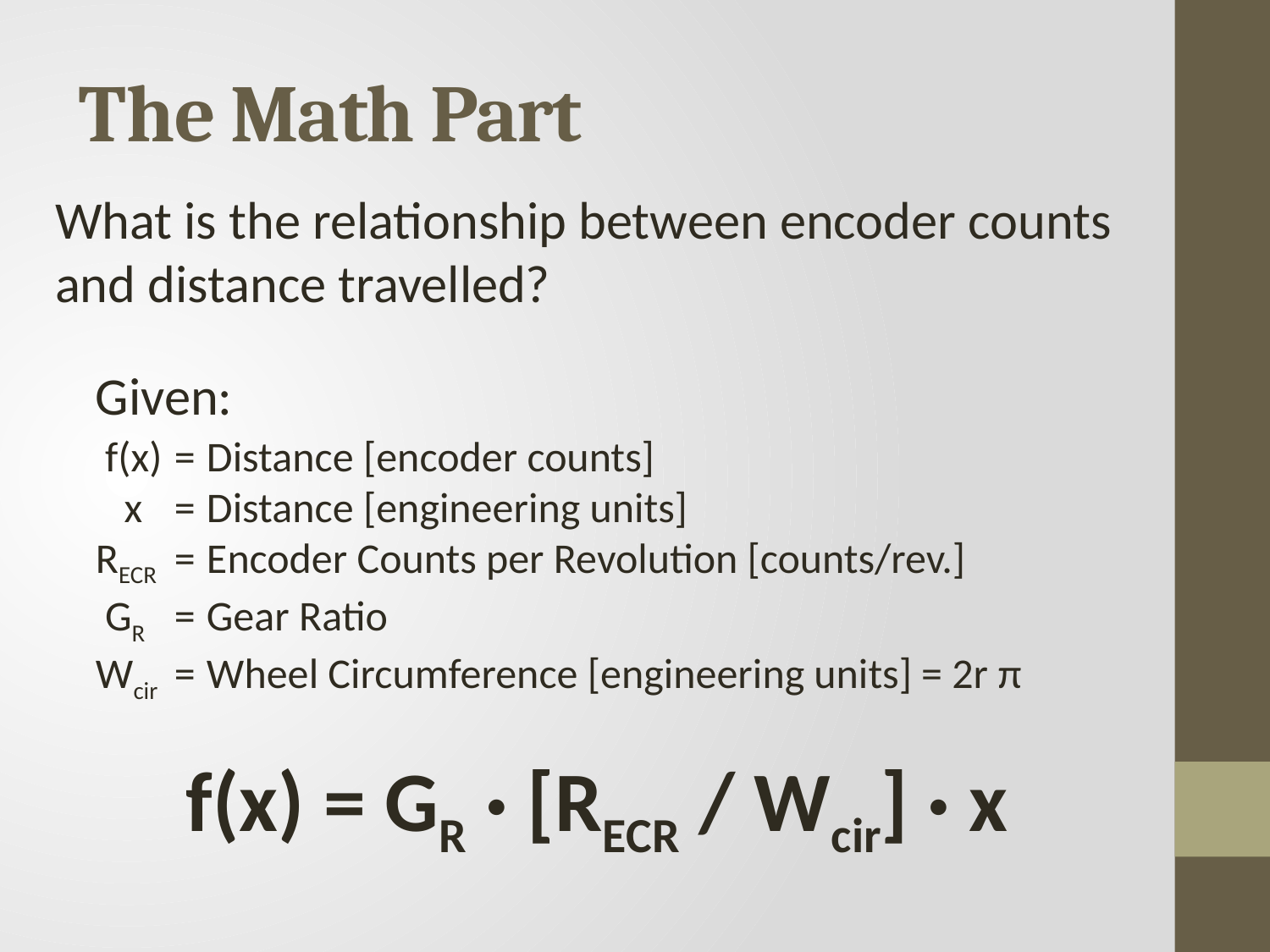

# The Math Part
What is the relationship between encoder counts and distance travelled?
Given:
 f(x)	=	Distance [encoder counts]
   x		= 	Distance [engineering units]
	RECR 	= 	Encoder Counts per Revolution [counts/rev.]
 GR		= 	Gear Ratio
Wcir		=	Wheel Circumference [engineering units] = 2r π
f(x) = GR · [RECR / Wcir] · x